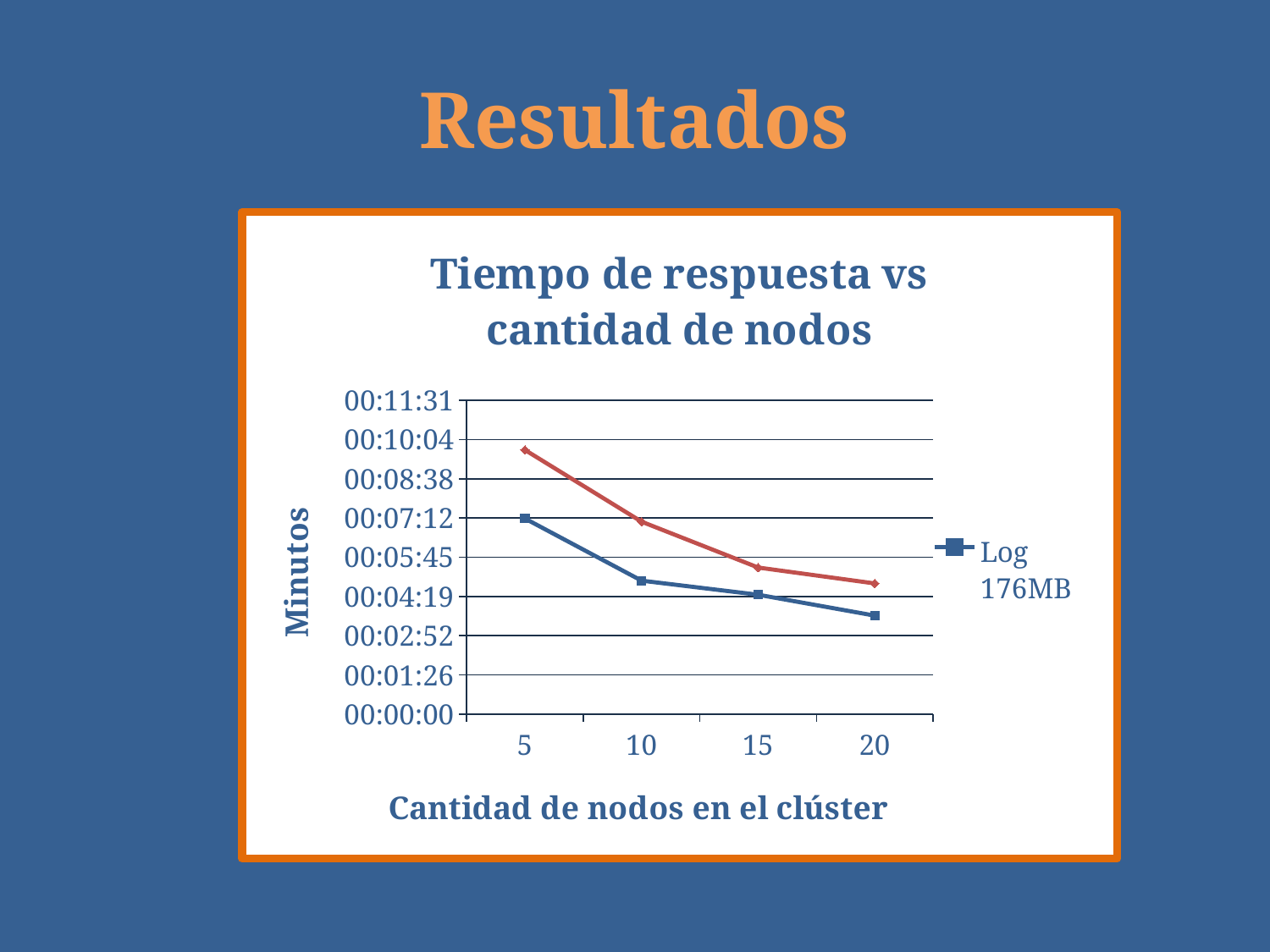

# Resultados

### Chart: Tiempo de respuesta vs cantidad de nodos

| Category | Log 176MB | Log 355MB |
|---|---|---|
| 5 | 0.004988425925925941 | 0.006736111111111141 |
| 10 | 0.003402777777777792 | 0.004907407407407412 |
| 15 | 0.0030439814814814995 | 0.003738425925925936 |
| 20 | 0.0025115740740740797 | 0.0033333333333333405 |